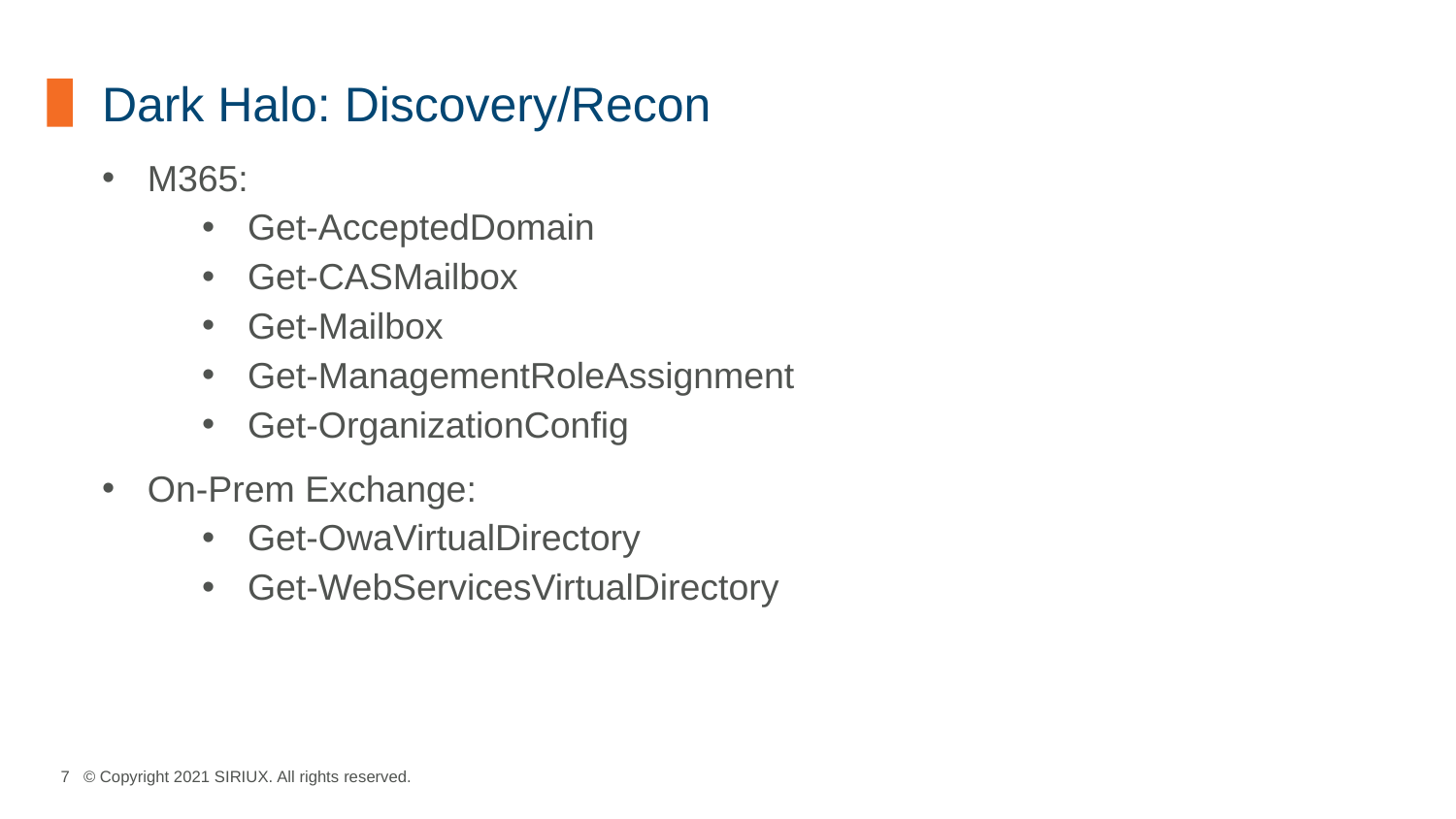

Dark Halo: Discovery/Recon
M365:
Get-AcceptedDomain
Get-CASMailbox
Get-Mailbox
Get-ManagementRoleAssignment
Get-OrganizationConfig
On-Prem Exchange:
Get-OwaVirtualDirectory
Get-WebServicesVirtualDirectory